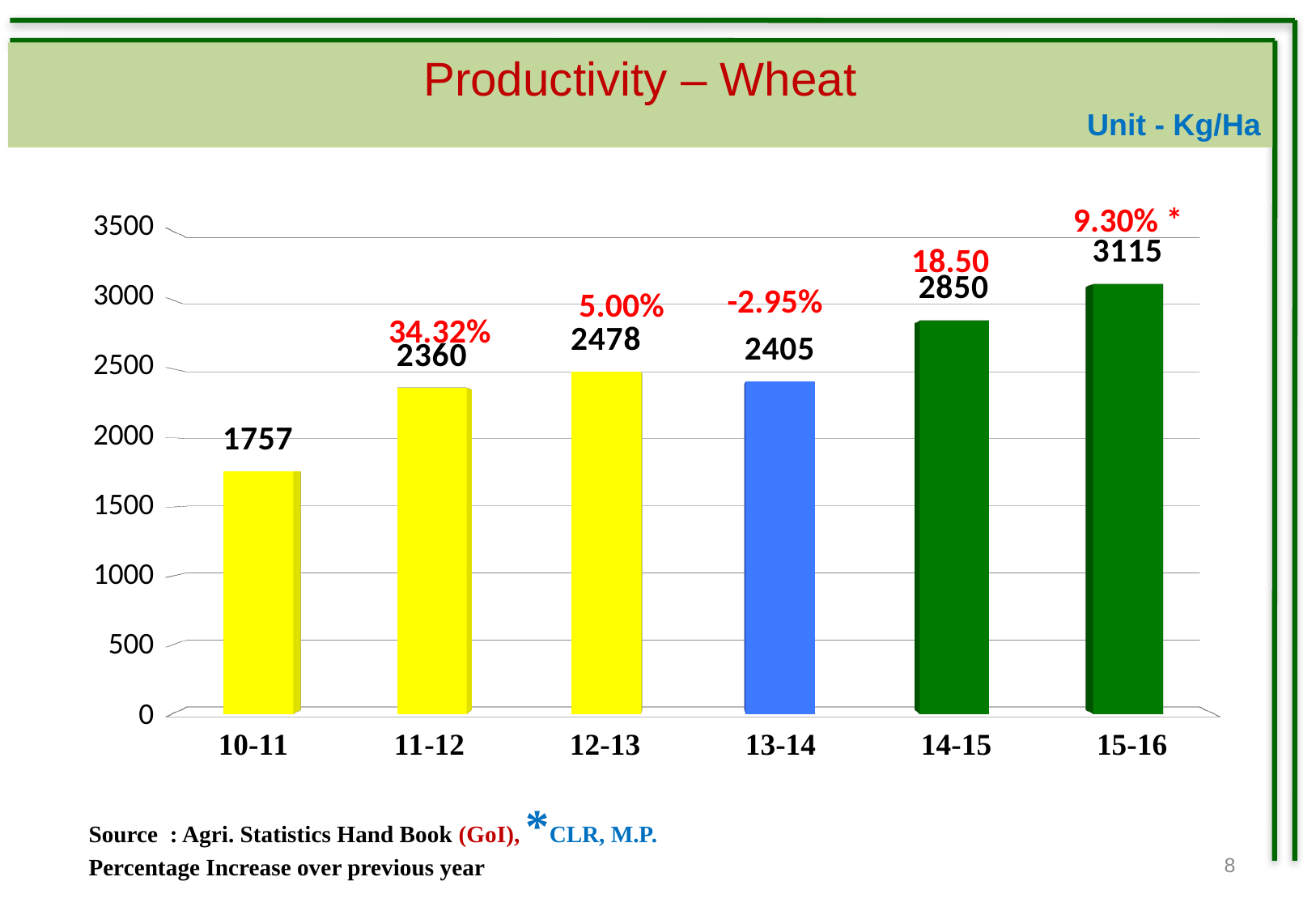

Productivity – Wheat
 Unit - Kg/Ha

[unsupported chart]

9.30% *
18.50
-2.95%
5.00%
34.32%
Source  : Agri. Statistics Hand Book (GoI), *CLR, M.P.
Percentage Increase over previous year
8